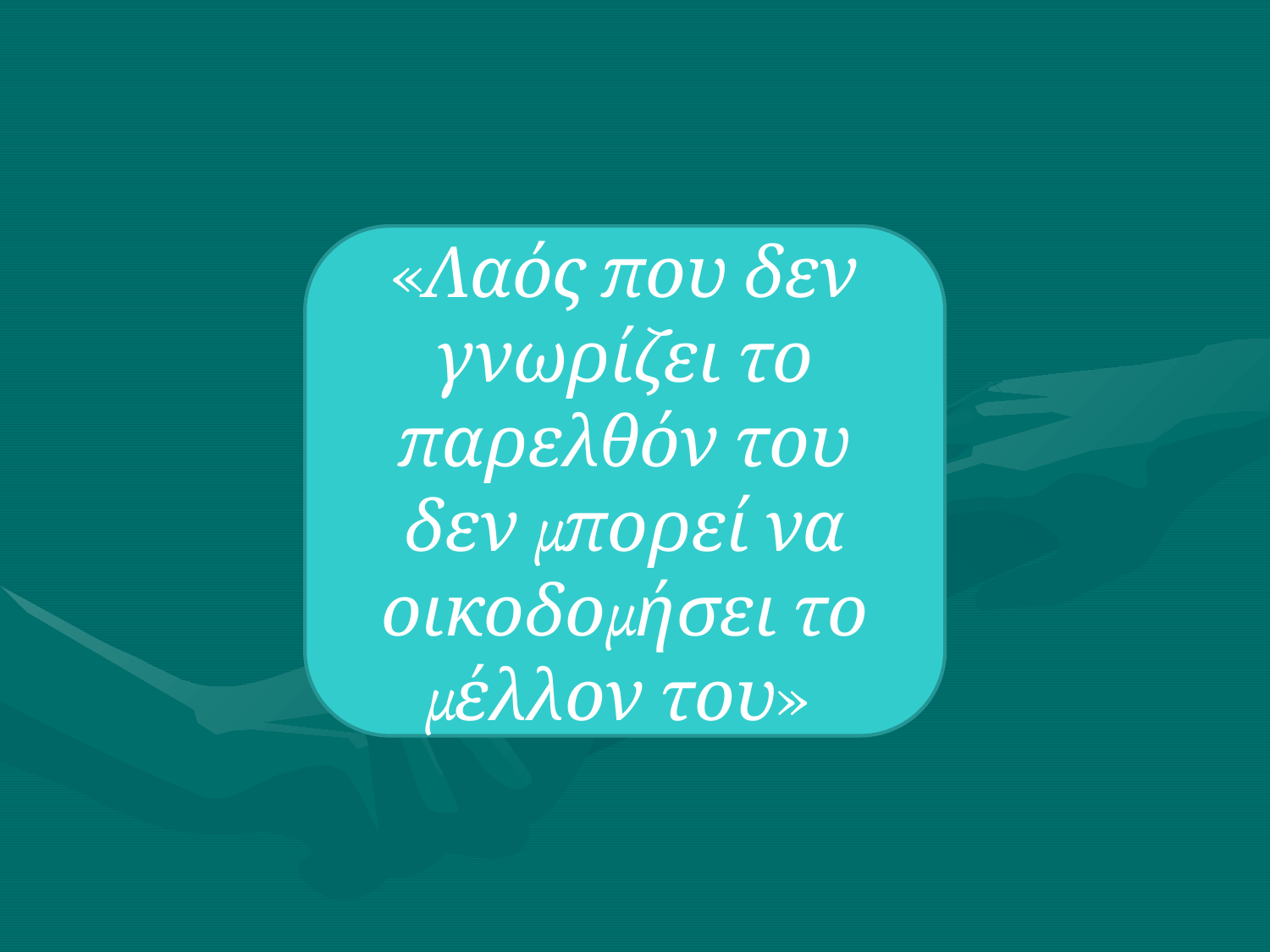

«Λαός που δεν γνωρίζει το παρελθόν του δεν μπορεί να οικοδομήσει το μέλλον του»